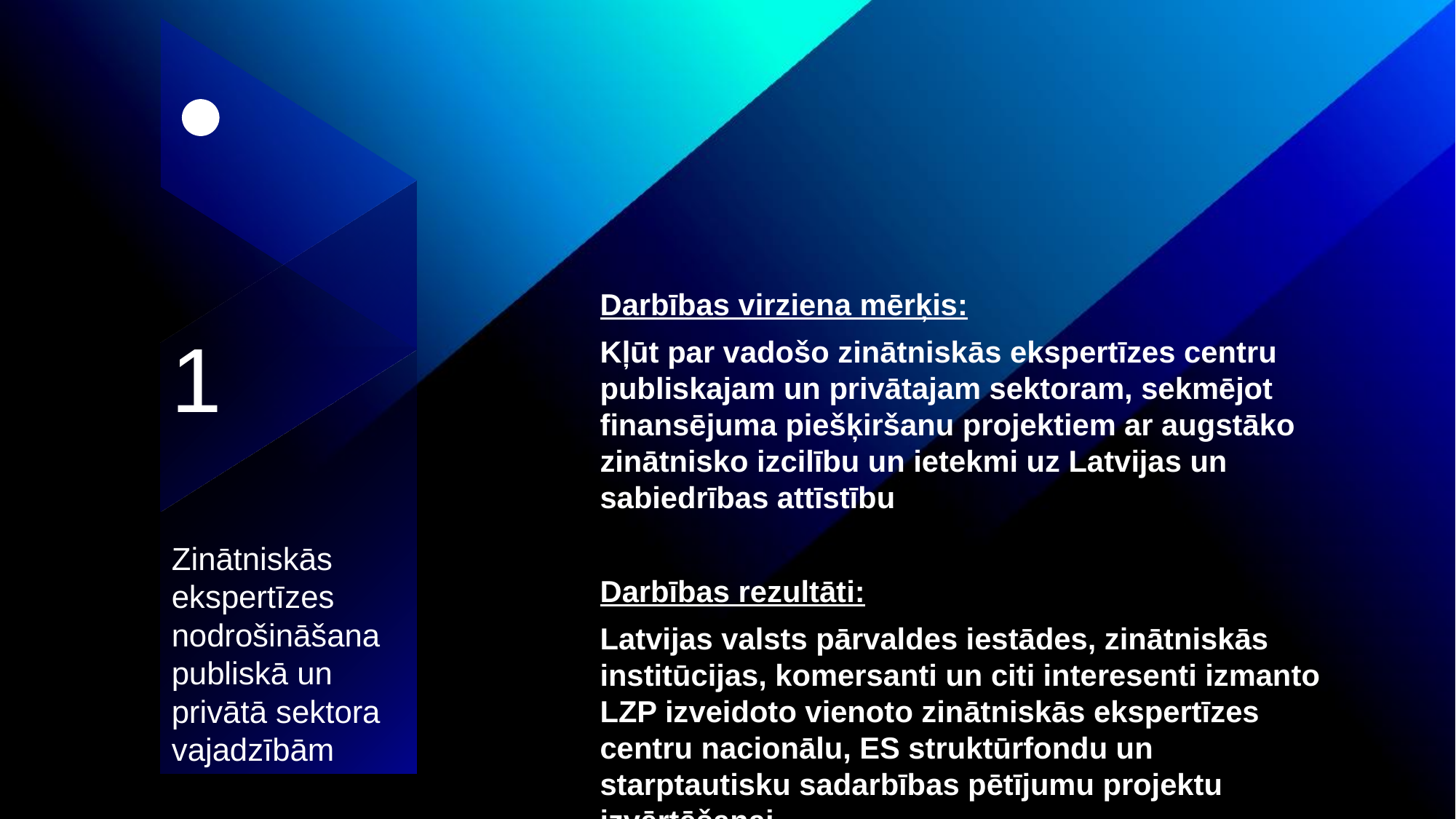

1
Zinātniskās ekspertīzes nodrošināšana publiskā un privātā sektora vajadzībām
Darbības virziena mērķis:
Kļūt par vadošo zinātniskās ekspertīzes centru publiskajam un privātajam sektoram, sekmējot finansējuma piešķiršanu projektiem ar augstāko zinātnisko izcilību un ietekmi uz Latvijas un sabiedrības attīstību

Darbības rezultāti:
Latvijas valsts pārvaldes iestādes, zinātniskās institūcijas, komersanti un citi interesenti izmanto LZP izveidoto vienoto zinātniskās ekspertīzes centru nacionālu, ES struktūrfondu un starptautisku sadarbības pētījumu projektu izvērtēšanai